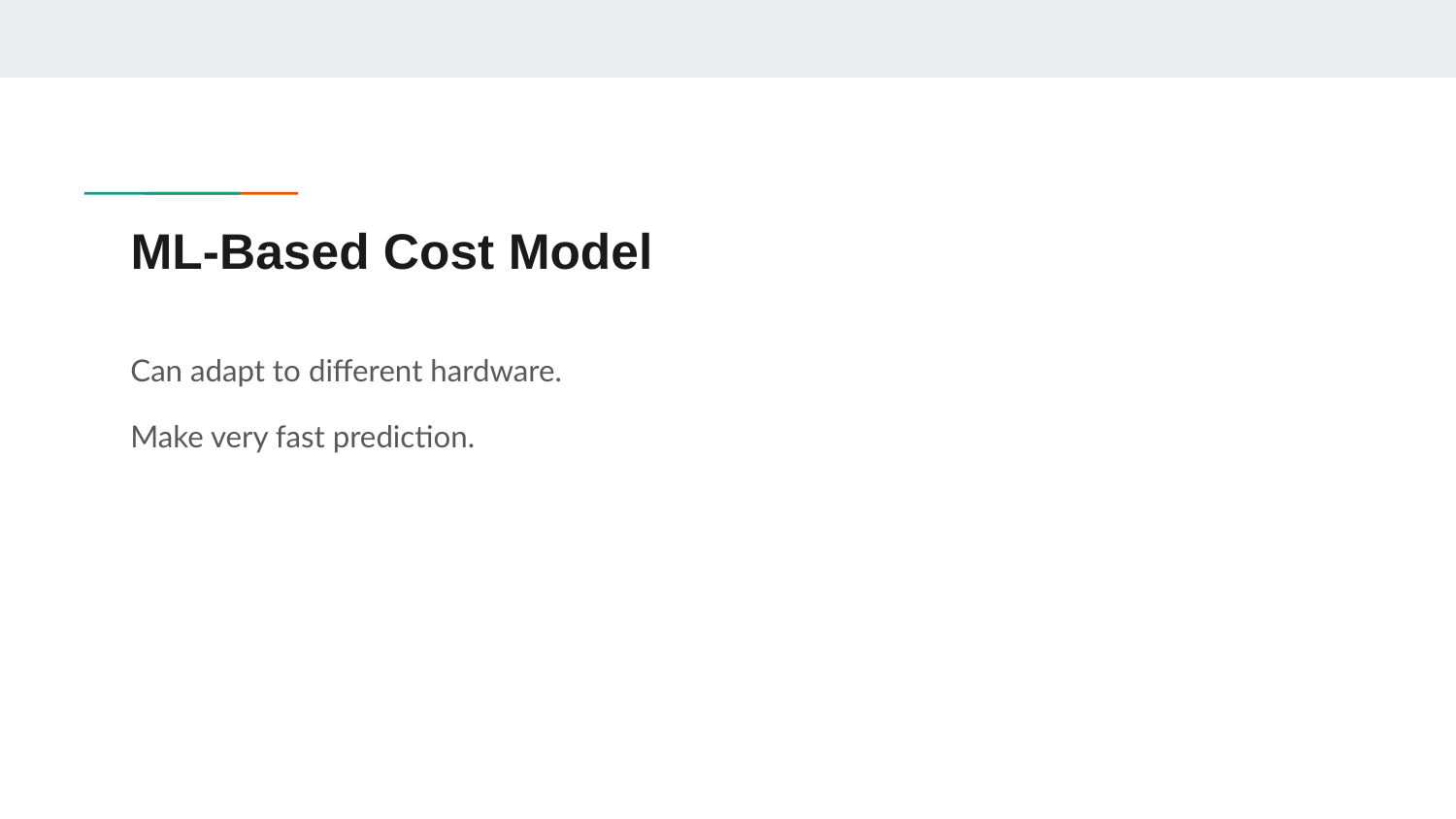

# ML-Based Cost Model
Can adapt to different hardware.
Make very fast prediction.